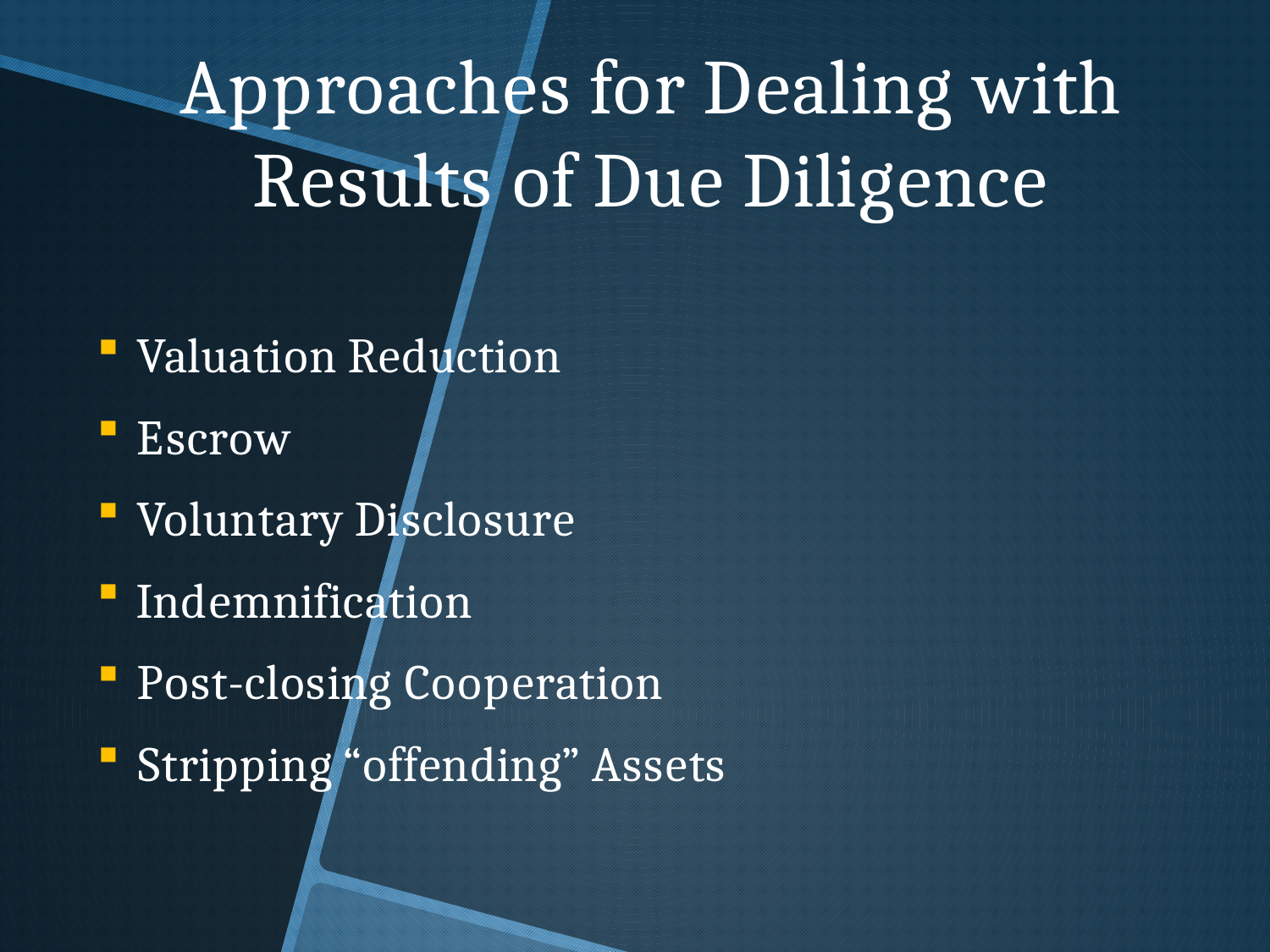

# Approaches for Dealing with Results of Due Diligence
Valuation Reduction
Escrow
Voluntary Disclosure
Indemnification
Post-closing Cooperation
Stripping “offending” Assets